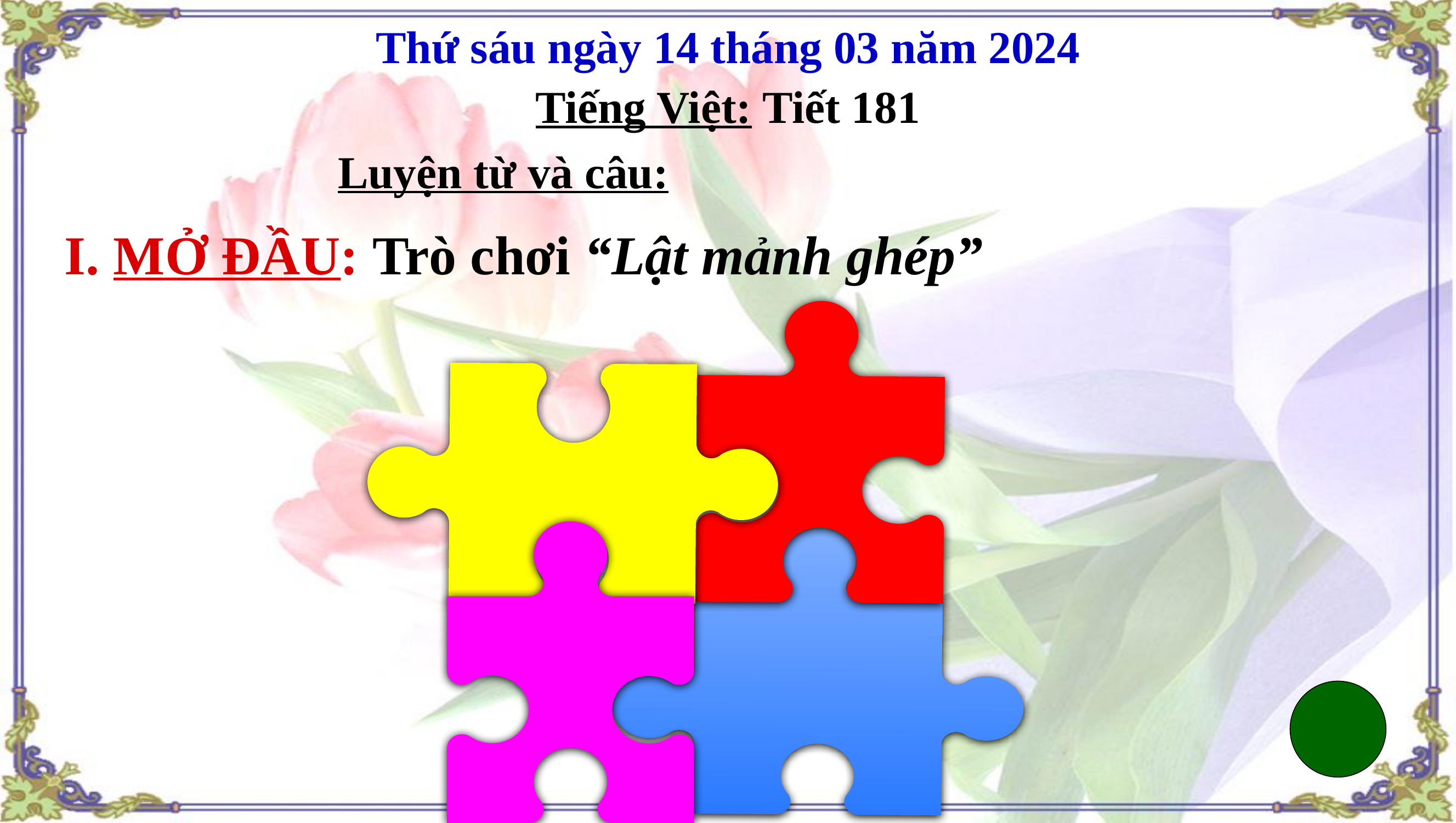

Thứ sáu ngày 14 tháng 03 năm 2024
Tiếng Việt: Tiết 181
Luyện từ và câu:
I. MỞ ĐẦU: Trò chơi “Lật mảnh ghép”